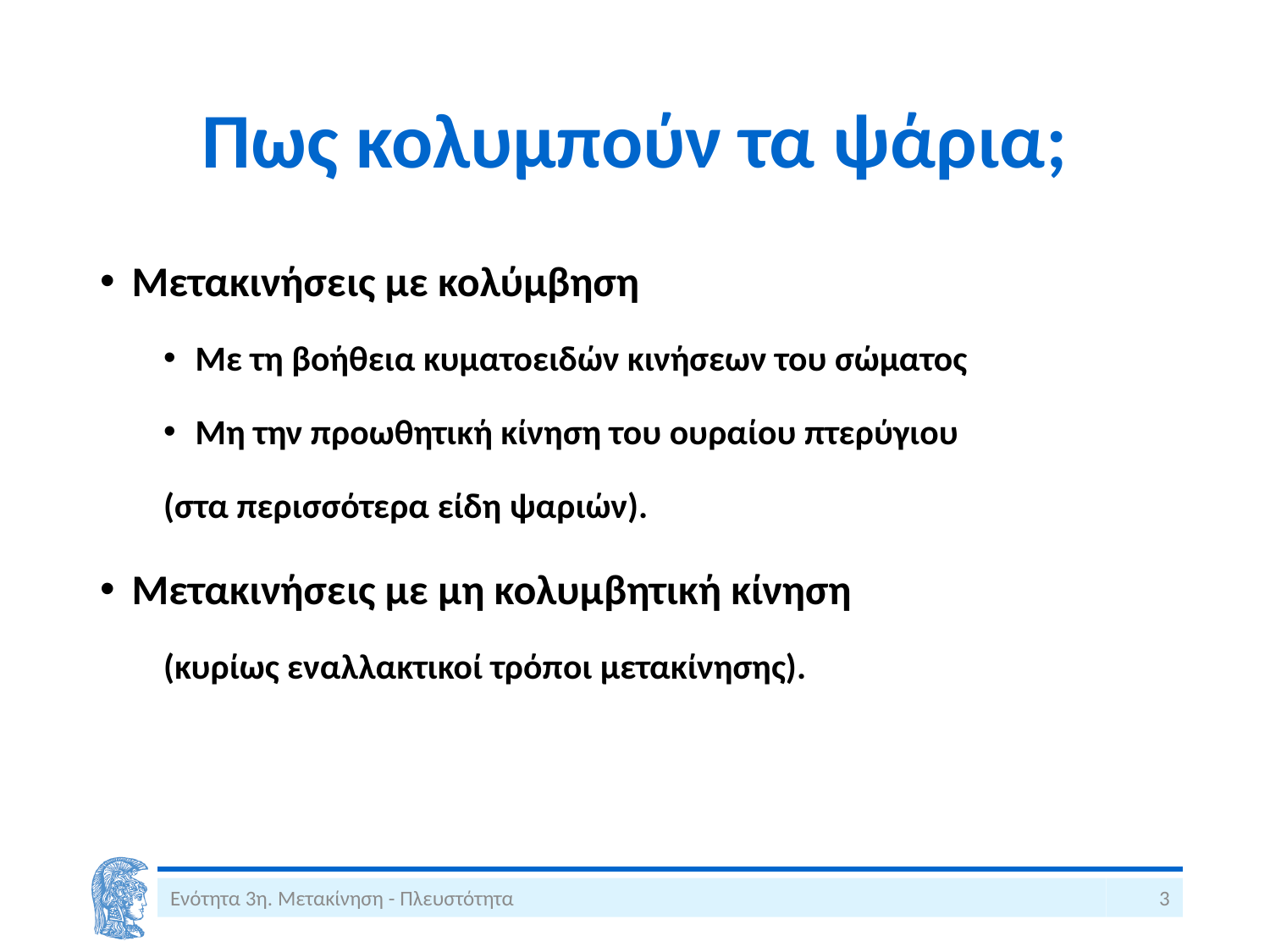

# Πως κολυμπούν τα ψάρια;
Μετακινήσεις με κολύμβηση
Με τη βοήθεια κυματοειδών κινήσεων του σώματος
Μη την προωθητική κίνηση του ουραίου πτερύγιου
(στα περισσότερα είδη ψαριών).
Μετακινήσεις με μη κολυμβητική κίνηση
(κυρίως εναλλακτικοί τρόποι μετακίνησης).

Ενότητα 3η. Μετακίνηση - Πλευστότητα
3